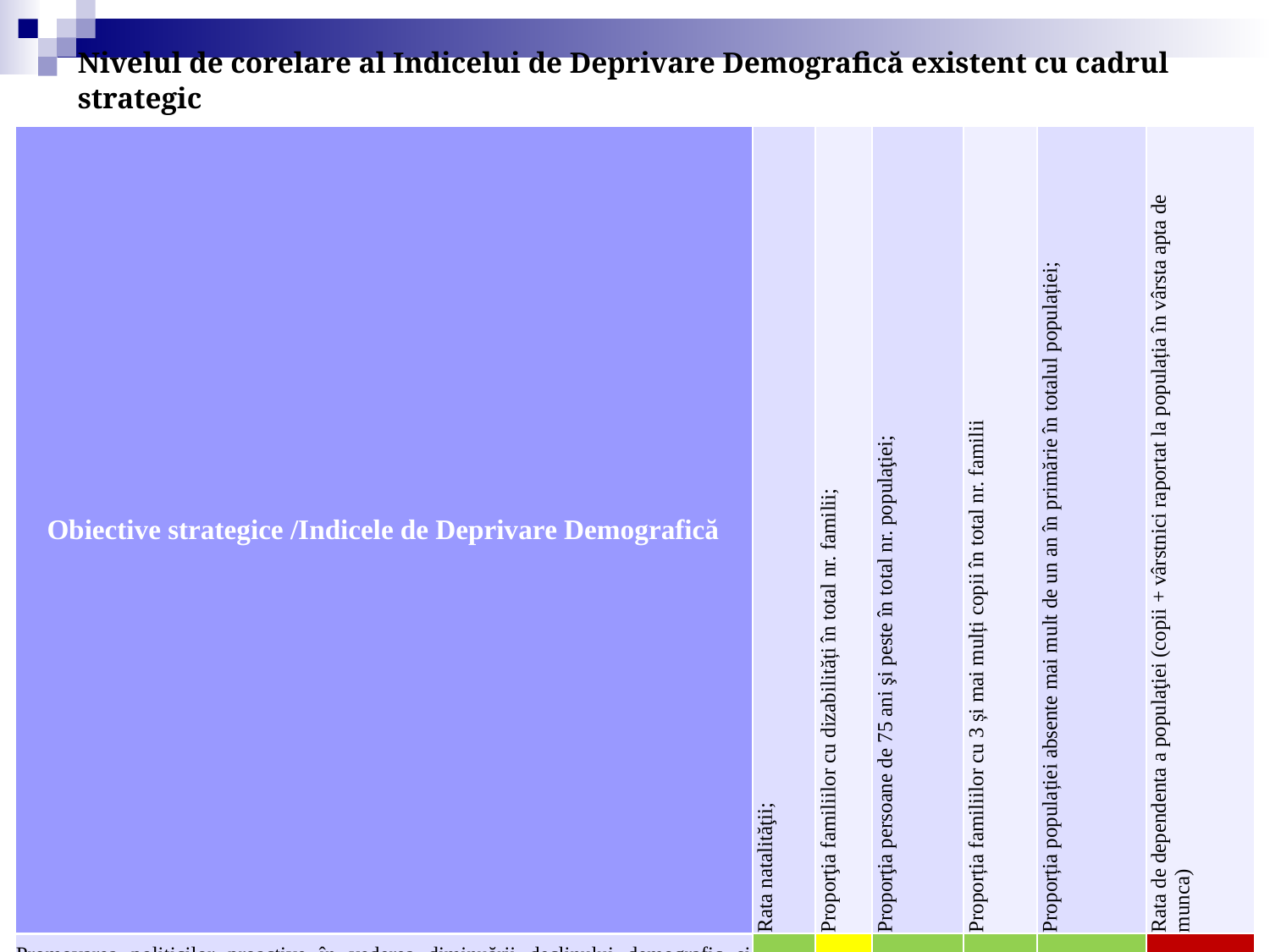

# Nivelul de corelare al Indicelui de Deprivare Demografică existent cu cadrul strategic
| Obiective strategice /Indicele de Deprivare Demografică | Rata natalităţii; | Proporţia familiilor cu dizabilități în total nr. familii; | Proporţia persoane de 75 ani şi peste în total nr. populaţiei; | Proporția familiilor cu 3 și mai mulți copii în total nr. familii | Proporția populației absente mai mult de un an în primărie în totalul populației; | Rata de dependenta a populaţiei (copii + vârstnici raportat la populația în vârsta apta de munca) |
| --- | --- | --- | --- | --- | --- | --- |
| Promovarea politicilor proactive în vederea diminuării declinului demografic și crearea condiţiilor pentru creşterea cantitativă și calitativă a populaţiei |  |  |  |  |  |  |
| Încurajarea majorării ratei natalităţii prin crearea condiţiilor favorabile în societate pentru întemeierea familiilor, naşterea şi educarea copiilor; |  |  |  |  |  |  |
| Creşterea statutului social al familiei cu mai mulţi copii, promovarea valorilor familiale; |  |  |  |  |  |  |
| Stimularea natalităţii |  |  |  |  |  |  |
| Reducerea morbidităţii şi mortalităţii |  |  |  |  |  |  |
| Diminuarea anuală a valorii negative a sporului natural al populaţiei, de 10% |  |  |  |  |  |  |
| Gestionarea eficientă a problemelor de îmbătrânire demografică |  |  |  |  |  |  |
| Descreşterea semnificativă a ratei de emigrare a populaţiei de vârstă reproductivă; |  |  |  |  |  |  |
| Promovarea politicilor eficiente în domeniul emigrării şi imigrării; |  |  |  |  |  |  |
| Creşterea fertilităţii |  |  |  |  |  |  |
| Limitarea disproporţiei în distribuţia teritorială a populaţiei şi a depopulării unor regiuni şi a zonelor rurale; |  |  |  |  |  |  |
|  | nu corespunde cu cadrul strategic |  |  |  |  |  |
|  | corespunde parțial cu cadrul strategic |  |  |  |  |  |
|  | corespunde cu cadrul strategic |  |  |  |  |  |